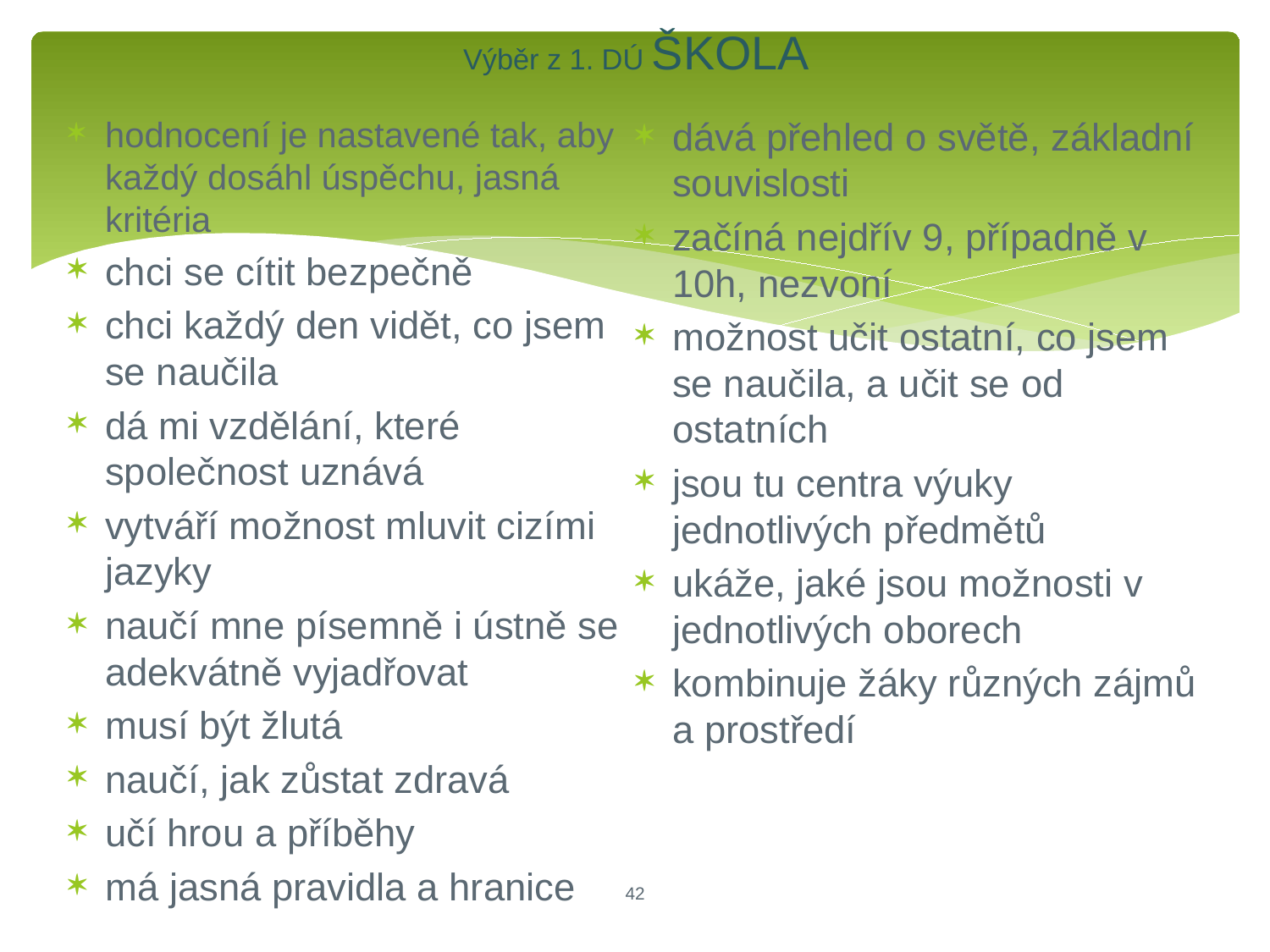

# Výběr z 1. DÚ ŠKOLA
hodnocení je nastavené tak, aby každý dosáhl úspěchu, jasná kritéria
chci se cítit bezpečně
chci každý den vidět, co jsem se naučila
dá mi vzdělání, které společnost uznává
vytváří možnost mluvit cizími jazyky
naučí mne písemně i ústně se adekvátně vyjadřovat
musí být žlutá
naučí, jak zůstat zdravá
učí hrou a příběhy
má jasná pravidla a hranice
dává přehled o světě, základní souvislosti
začíná nejdřív 9, případně v 10h, nezvoní
možnost učit ostatní, co jsem se naučila, a učit se od ostatních
jsou tu centra výuky jednotlivých předmětů
ukáže, jaké jsou možnosti v jednotlivých oborech
kombinuje žáky různých zájmů a prostředí

42